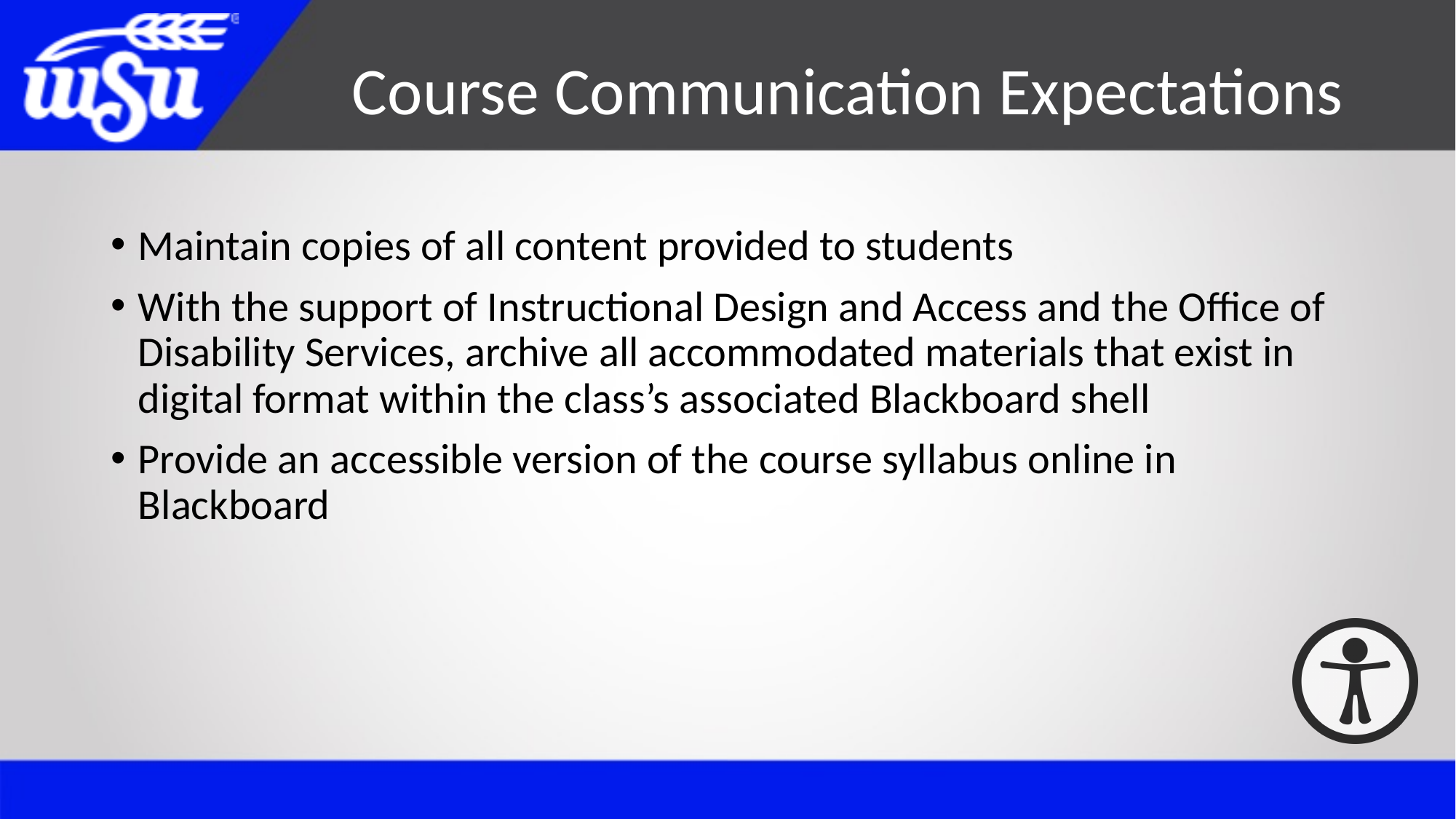

# Course Communication Expectations
Maintain copies of all content provided to students
With the support of Instructional Design and Access and the Office of Disability Services, archive all accommodated materials that exist in digital format within the class’s associated Blackboard shell
Provide an accessible version of the course syllabus online in Blackboard